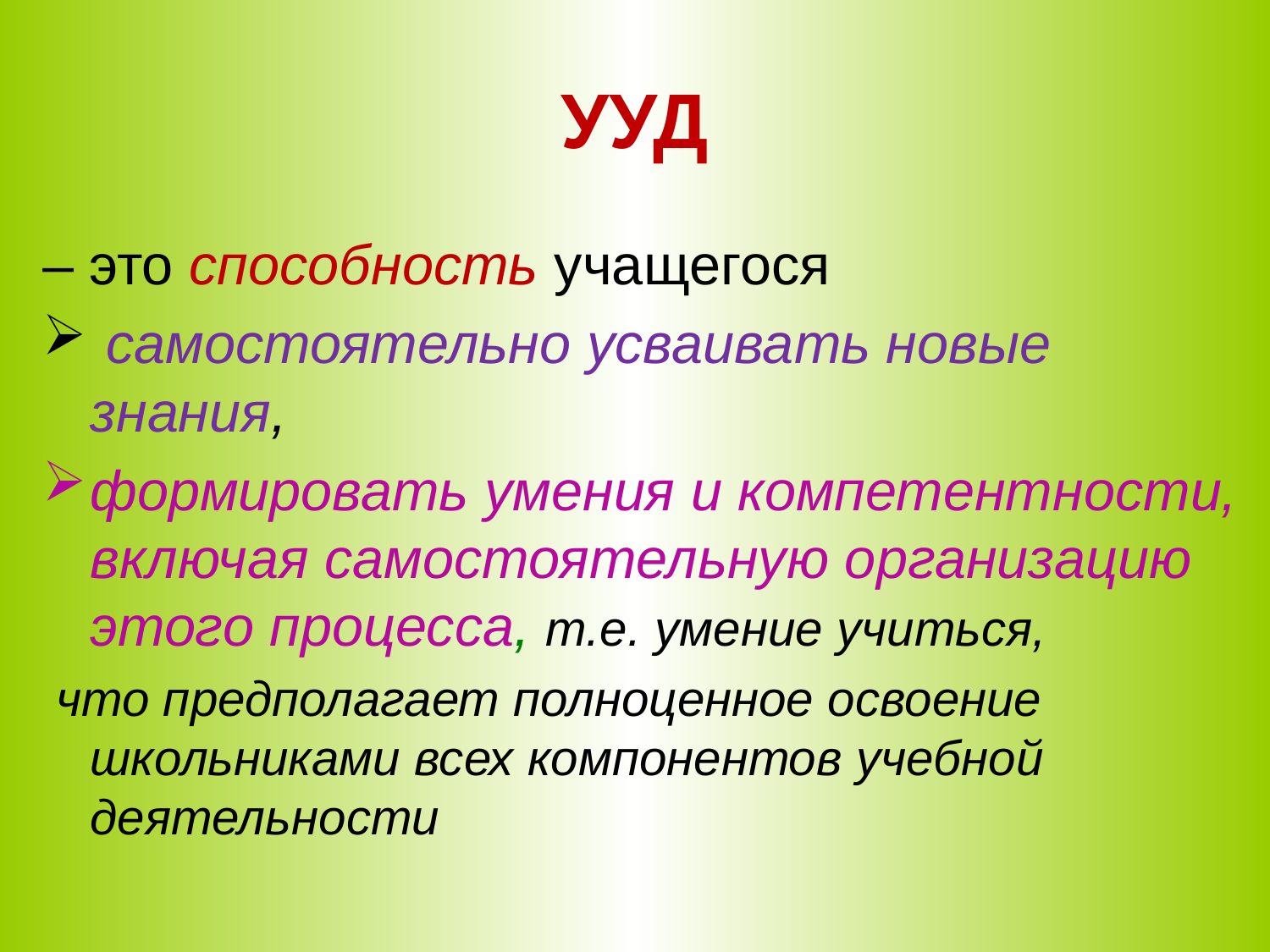

# УУД
– это способность учащегося
 самостоятельно усваивать новые знания,
формировать умения и компетентности, включая самостоятельную организацию этого процесса, т.е. умение учиться,
 что предполагает полноценное освоение школьниками всех компонентов учебной деятельности